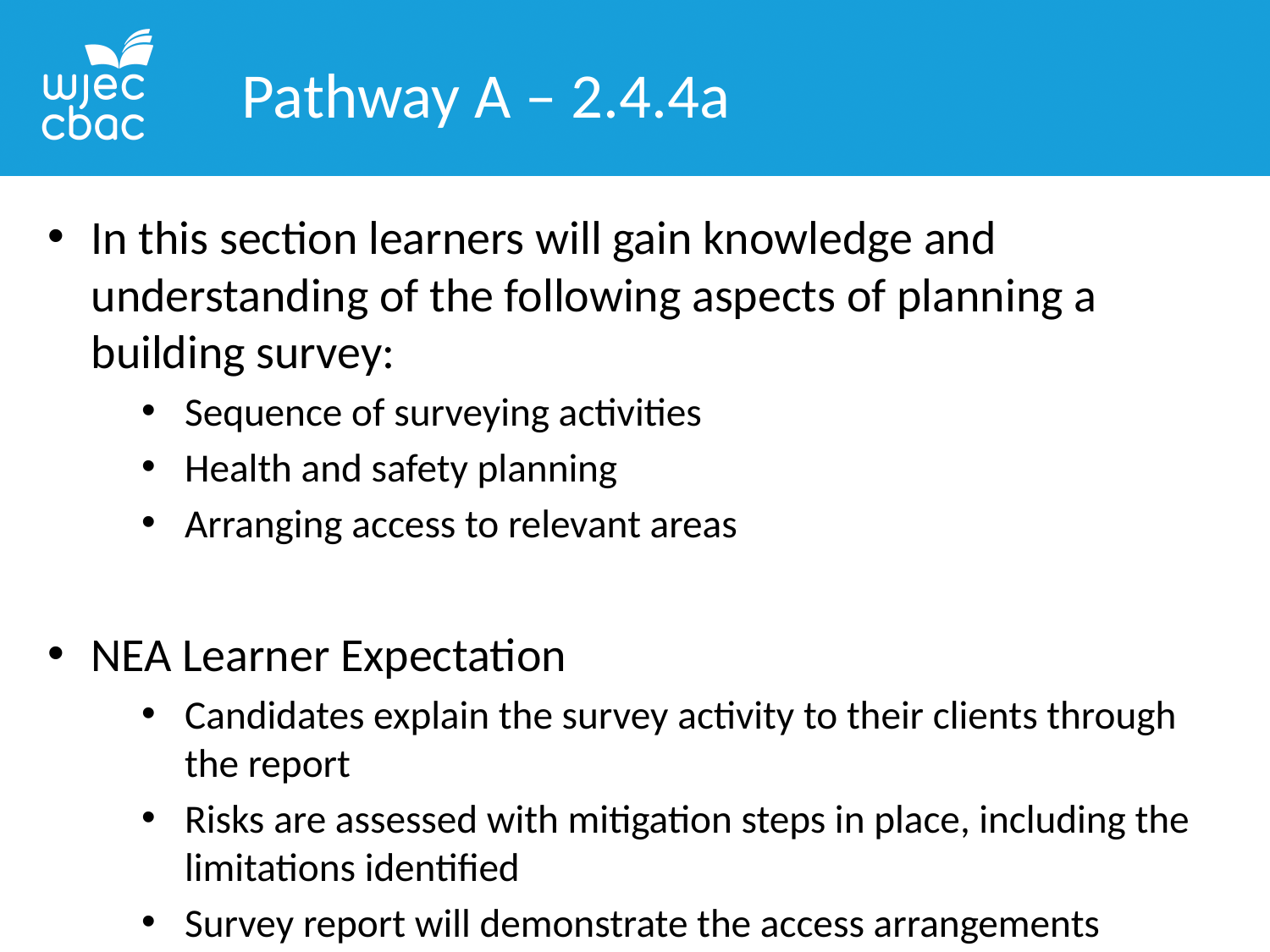

Pathway A – 2.4.4a

In this section learners will gain knowledge and understanding of the following aspects of planning a building survey:
Sequence of surveying activities
Health and safety planning
Arranging access to relevant areas

NEA Learner Expectation
Candidates explain the survey activity to their clients through the report
Risks are assessed with mitigation steps in place, including the limitations identified
Survey report will demonstrate the access arrangements